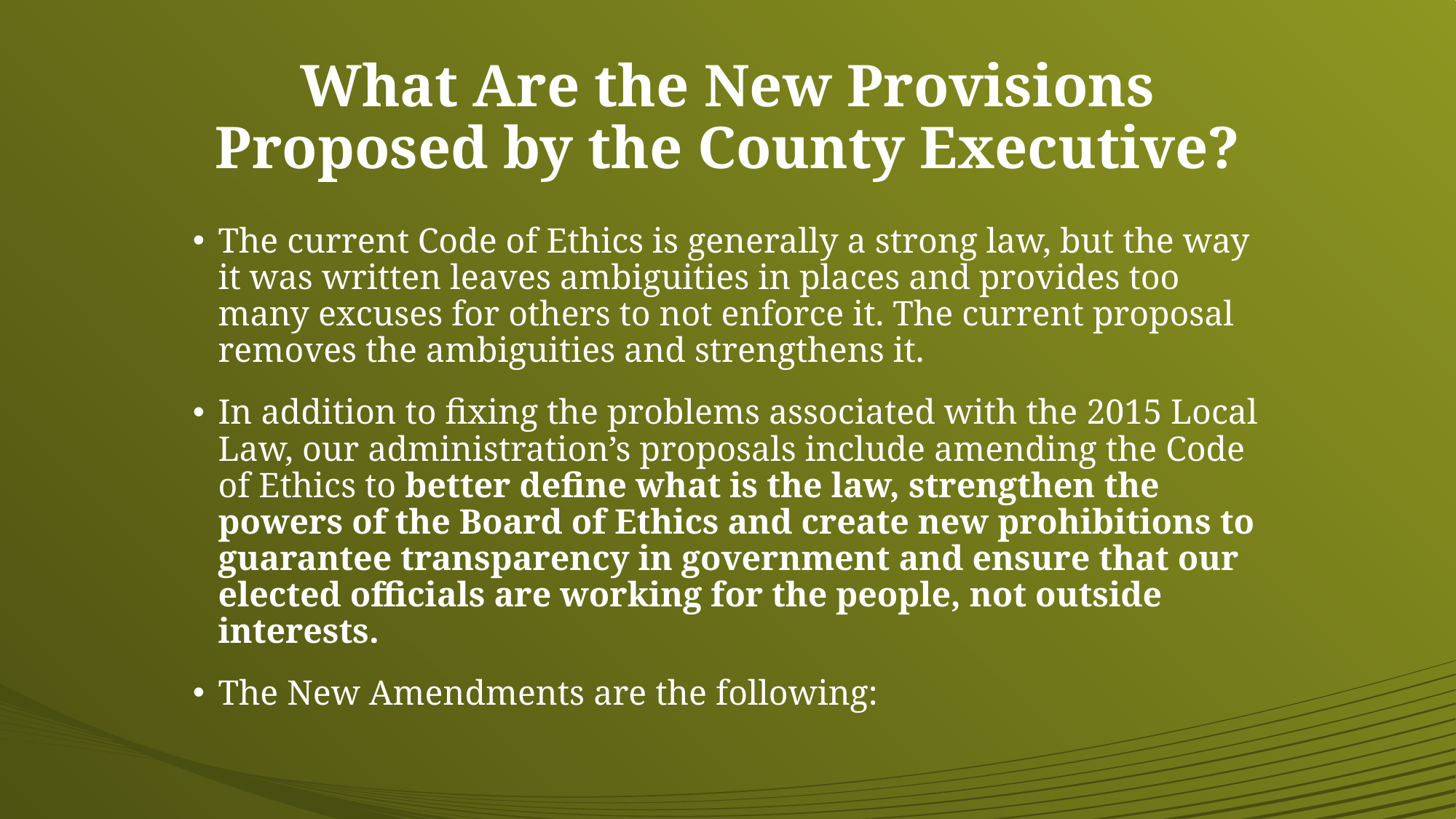

# What Are the New Provisions Proposed by the County Executive?
The current Code of Ethics is generally a strong law, but the way it was written leaves ambiguities in places and provides too many excuses for others to not enforce it. The current proposal removes the ambiguities and strengthens it.
In addition to fixing the problems associated with the 2015 Local Law, our administration’s proposals include amending the Code of Ethics to better define what is the law, strengthen the powers of the Board of Ethics and create new prohibitions to guarantee transparency in government and ensure that our elected officials are working for the people, not outside interests.
The New Amendments are the following: